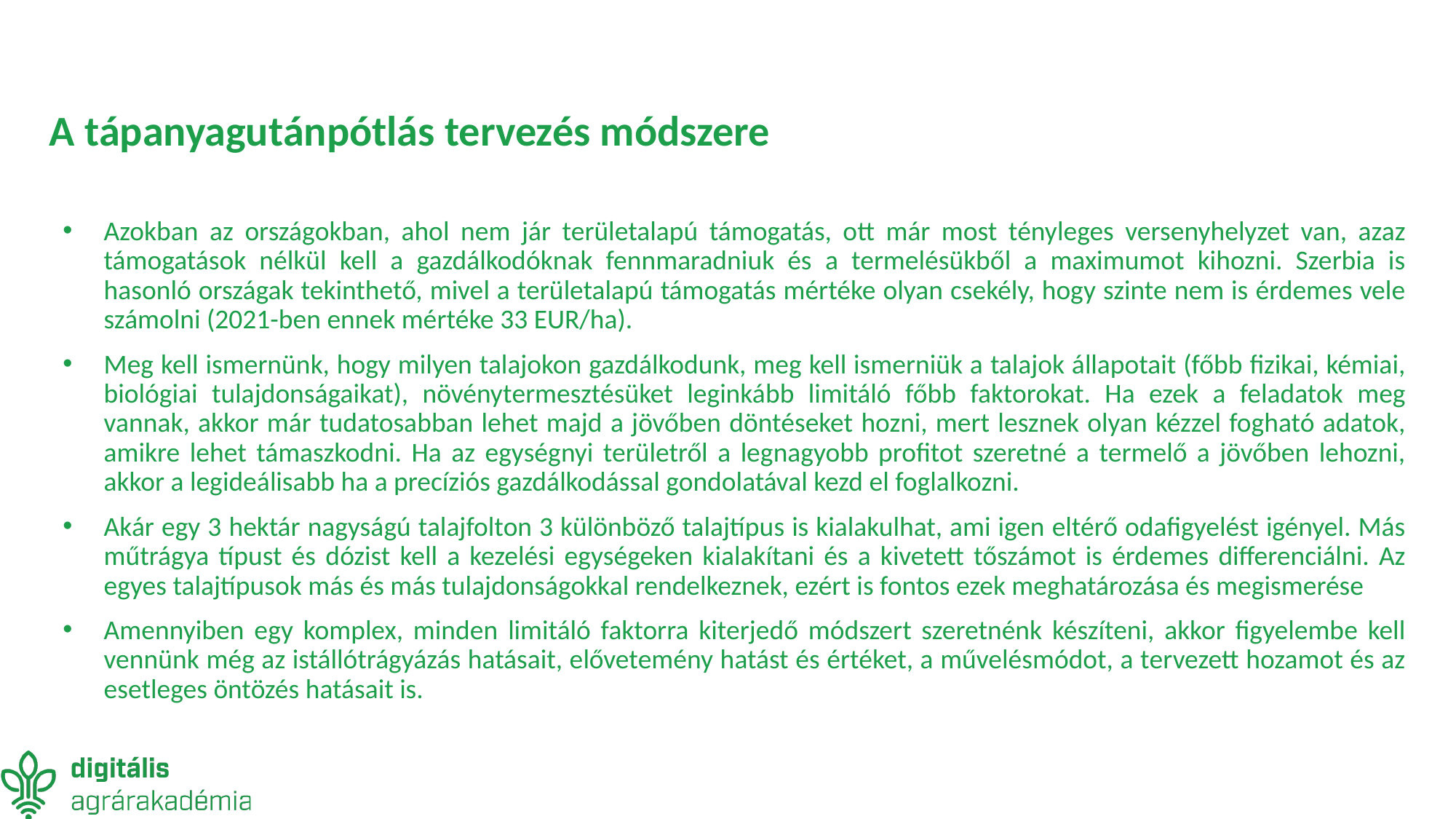

# A tápanyagutánpótlás tervezés módszere
Azokban az országokban, ahol nem jár területalapú támogatás, ott már most tényleges versenyhelyzet van, azaz támogatások nélkül kell a gazdálkodóknak fennmaradniuk és a termelésükből a maximumot kihozni. Szerbia is hasonló országak tekinthető, mivel a területalapú támogatás mértéke olyan csekély, hogy szinte nem is érdemes vele számolni (2021-ben ennek mértéke 33 EUR/ha).
Meg kell ismernünk, hogy milyen talajokon gazdálkodunk, meg kell ismerniük a talajok állapotait (főbb fizikai, kémiai, biológiai tulajdonságaikat), növénytermesztésüket leginkább limitáló főbb faktorokat. Ha ezek a feladatok meg vannak, akkor már tudatosabban lehet majd a jövőben döntéseket hozni, mert lesznek olyan kézzel fogható adatok, amikre lehet támaszkodni. Ha az egységnyi területről a legnagyobb profitot szeretné a termelő a jövőben lehozni, akkor a legideálisabb ha a precíziós gazdálkodással gondolatával kezd el foglalkozni.
Akár egy 3 hektár nagyságú talajfolton 3 különböző talajtípus is kialakulhat, ami igen eltérő odafigyelést igényel. Más műtrágya típust és dózist kell a kezelési egységeken kialakítani és a kivetett tőszámot is érdemes differenciálni. Az egyes talajtípusok más és más tulajdonságokkal rendelkeznek, ezért is fontos ezek meghatározása és megismerése
Amennyiben egy komplex, minden limitáló faktorra kiterjedő módszert szeretnénk készíteni, akkor figyelembe kell vennünk még az istállótrágyázás hatásait, elővetemény hatást és értéket, a művelésmódot, a tervezett hozamot és az esetleges öntözés hatásait is.